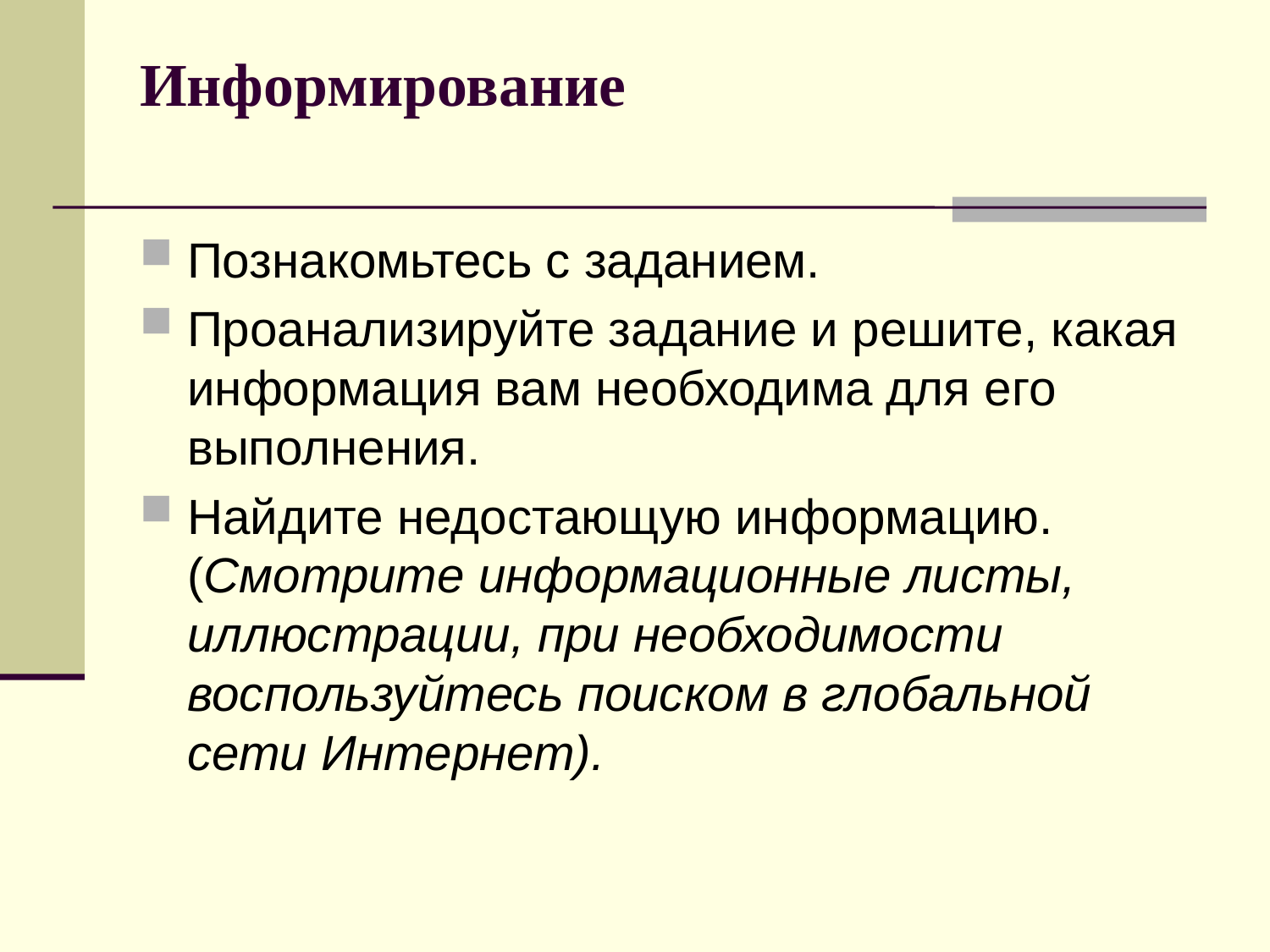

# Информирование
Познакомьтесь с заданием.
Проанализируйте задание и решите, какая информация вам необходима для его выполнения.
Найдите недостающую информацию. (Смотрите информационные листы, иллюстрации, при необходимости воспользуйтесь поиском в глобальной сети Интернет).